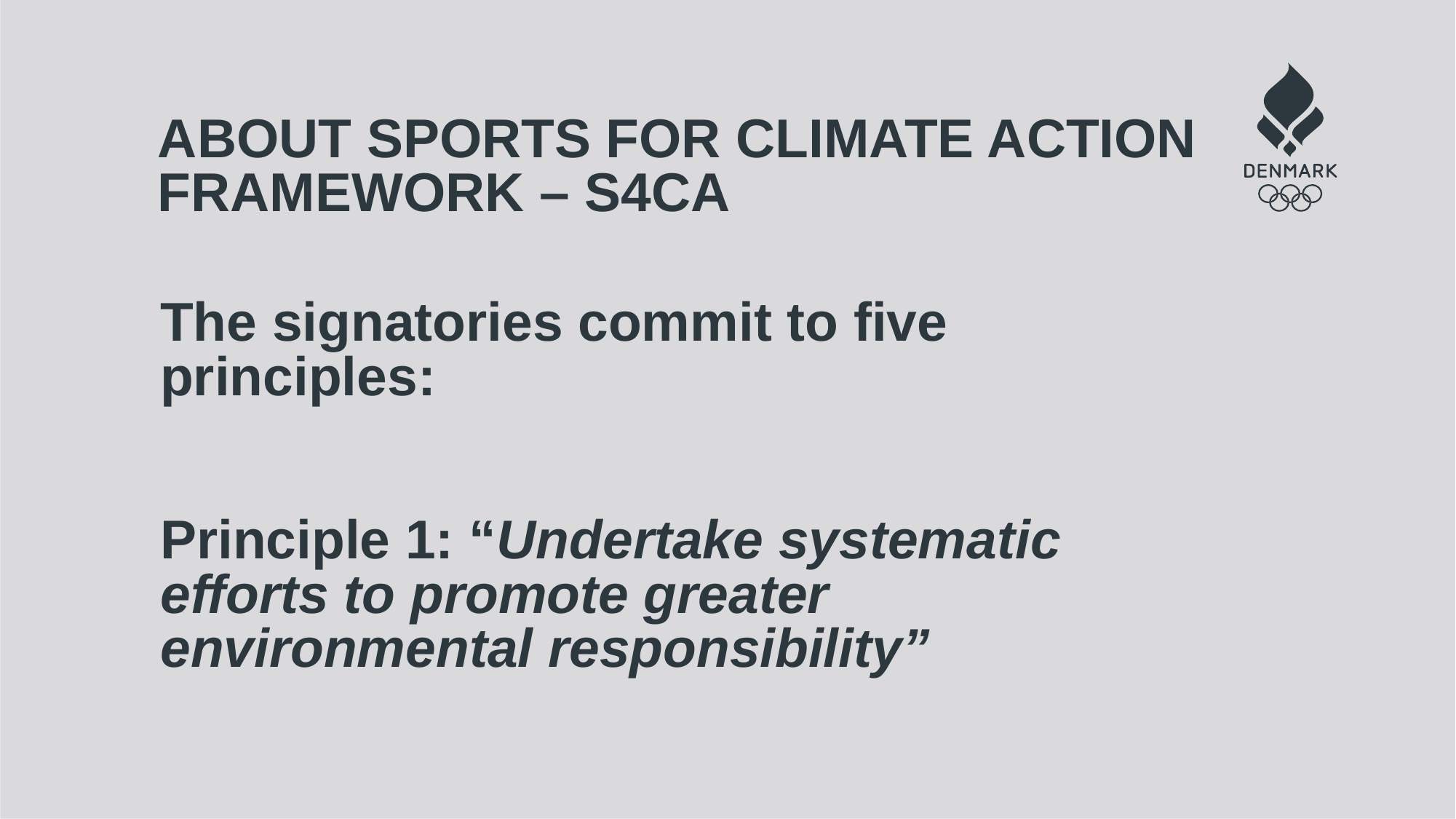

# About Sports for climate action framework – S4CA
The signatories commit to five principles:

Principle 1: “Undertake systematic efforts to promote greater environmental responsibility”